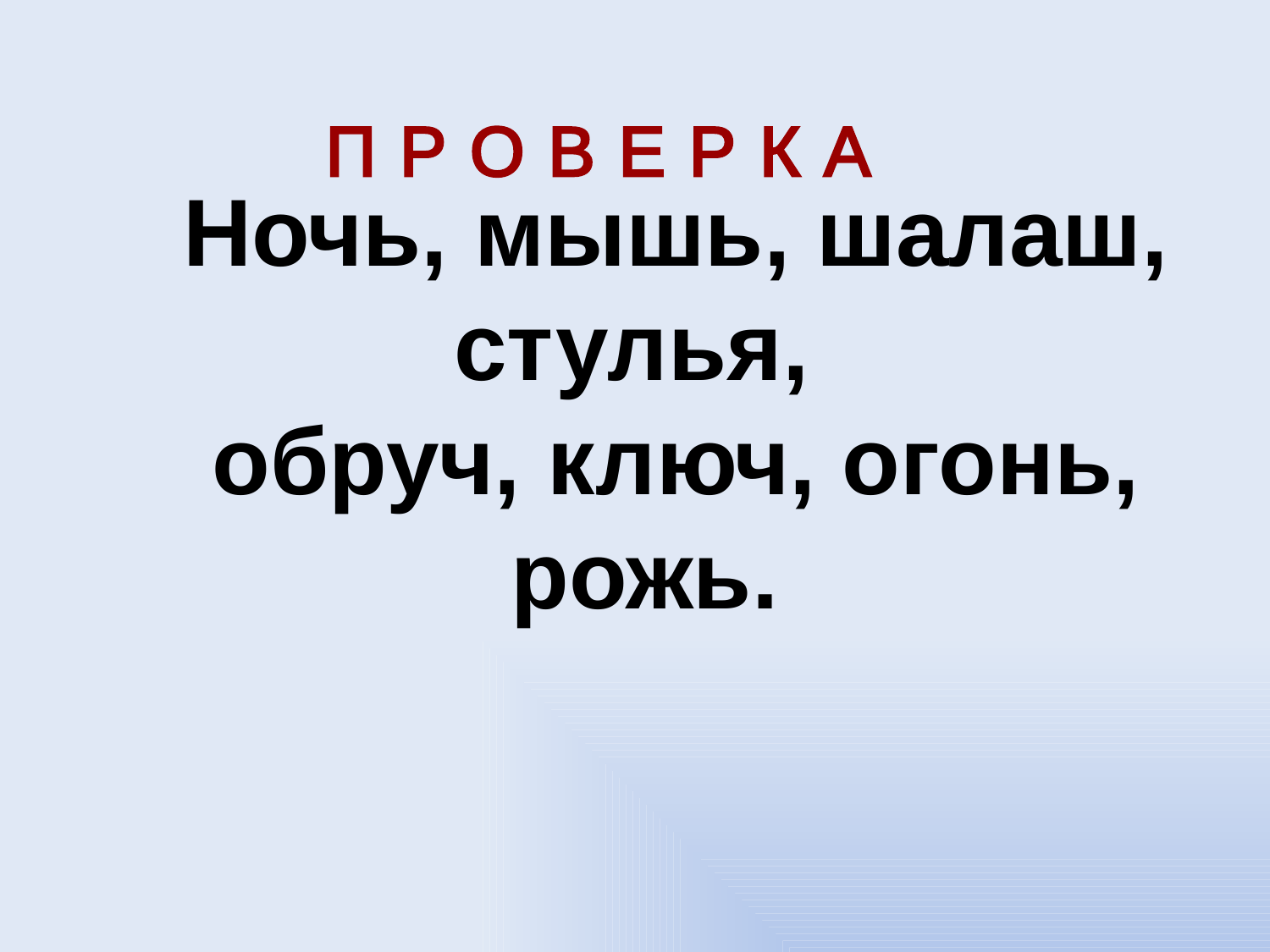

П Р О В Е Р К А
Ночь, мышь, шалаш, стулья,
обруч, ключ, огонь, рожь.